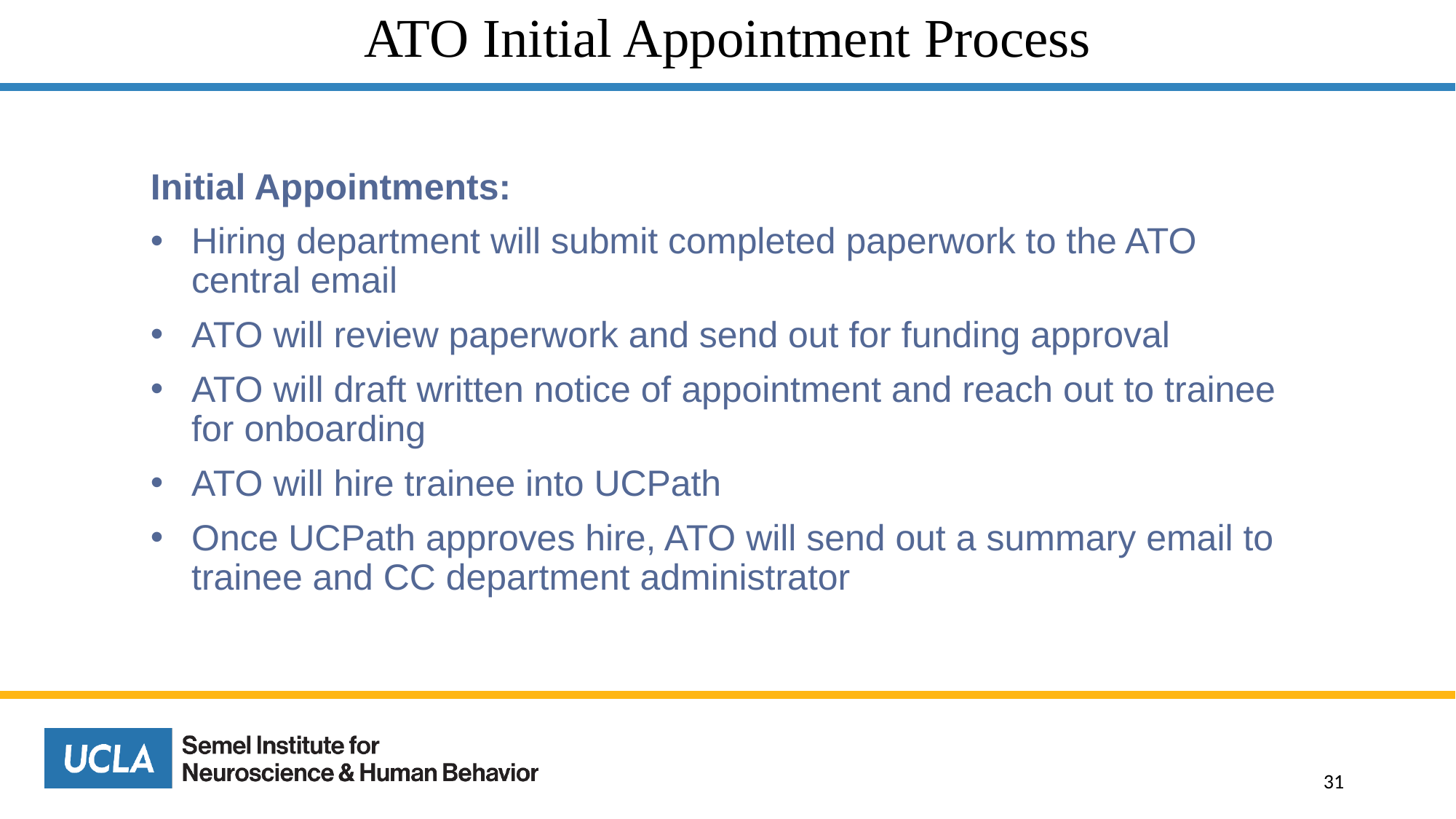

# ATO Initial Appointment Process
Initial Appointments:
Hiring department will submit completed paperwork to the ATO central email
ATO will review paperwork and send out for funding approval
ATO will draft written notice of appointment and reach out to trainee for onboarding
ATO will hire trainee into UCPath
Once UCPath approves hire, ATO will send out a summary email to trainee and CC department administrator

31